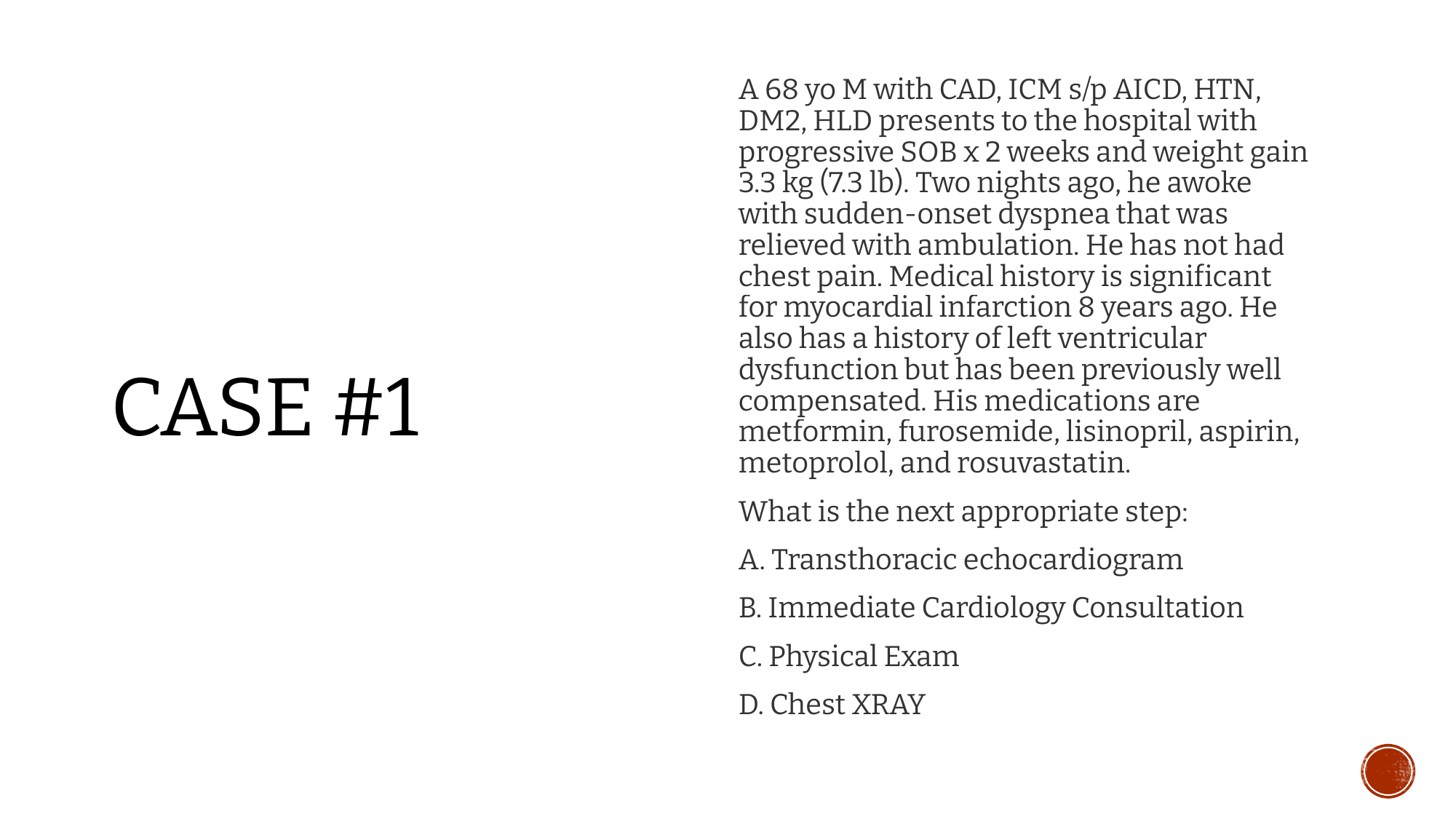

A 68 yo M with CAD, ICM s/p AICD, HTN, DM2, HLD presents to the hospital with progressive SOB x 2 weeks and weight gain 3.3 kg (7.3 lb). Two nights ago, he awoke with sudden-onset dyspnea that was relieved with ambulation. He has not had chest pain. Medical history is significant for myocardial infarction 8 years ago. He also has a history of left ventricular dysfunction but has been previously well compensated. His medications are metformin, furosemide, lisinopril, aspirin, metoprolol, and rosuvastatin.
What is the next appropriate step:
A. Transthoracic echocardiogram
B. Immediate Cardiology Consultation
C. Physical Exam
D. Chest XRAY
# CASE #1